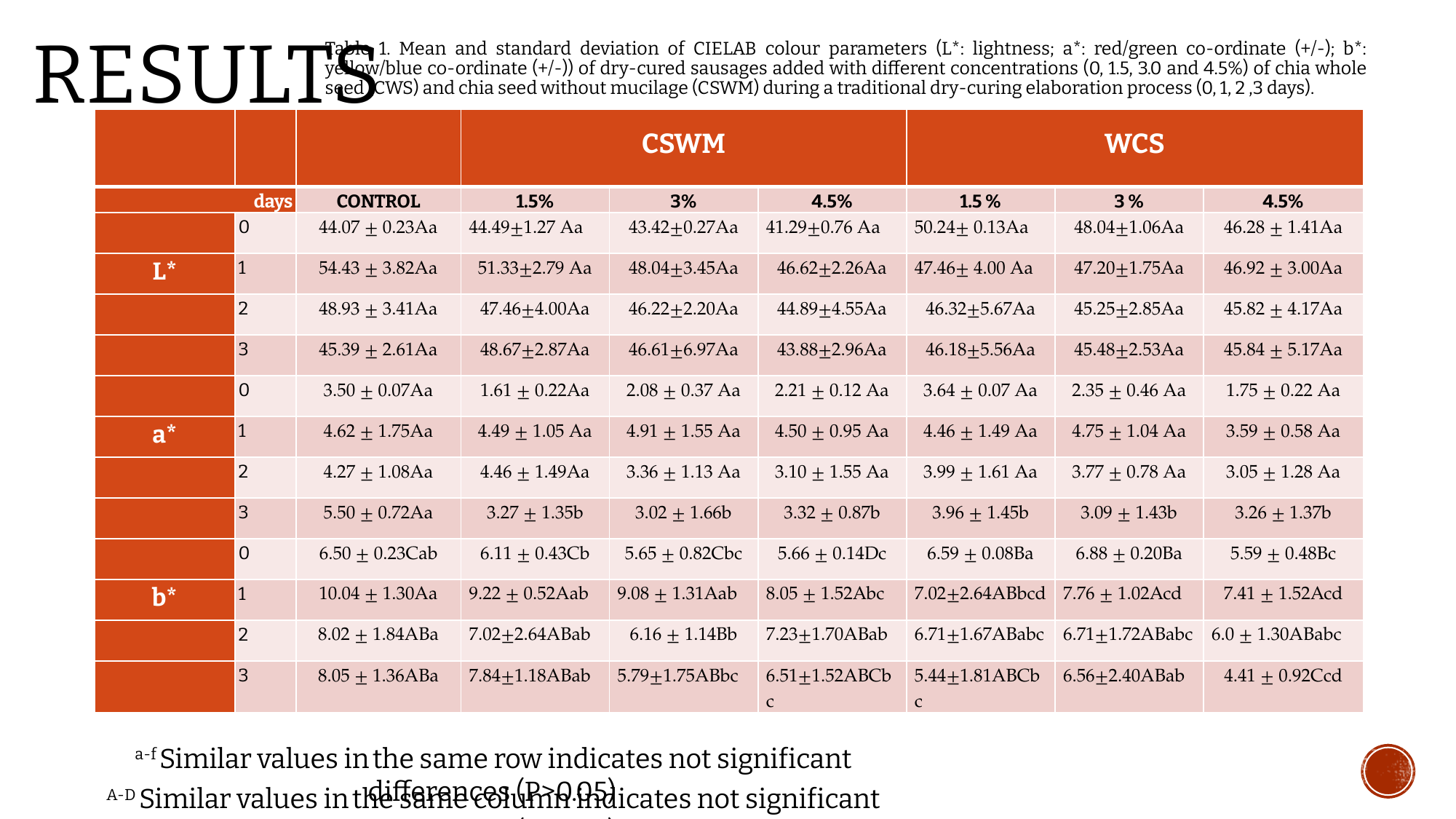

# RESULTS
Table 1. Mean and standard deviation of CIELAB colour parameters (L*: lightness; a*: red/green co-ordinate (+/-); b*: yellow/blue co-ordinate (+/-)) of dry-cured sausages added with different concentrations (0, 1.5, 3.0 and 4.5%) of chia whole seed (CWS) and chia seed without mucilage (CSWM) during a traditional dry-curing elaboration process (0, 1, 2 ,3 days).
|  |  |  | CSWM |  |  | WCS |  |  |
| --- | --- | --- | --- | --- | --- | --- | --- | --- |
| days |  | CONTROL | 1.5% | 3% | 4.5% | 1.5 % | 3 % | 4.5% |
|  | 0 | 44.07 ± 0.23Aa | 44.49±1.27 Aa | 43.42±0.27Aa | 41.29±0.76 Aa | 50.24± 0.13Aa | 48.04±1.06Aa | 46.28 ± 1.41Aa |
| L\* | 1 | 54.43 ± 3.82Aa | 51.33±2.79 Aa | 48.04±3.45Aa | 46.62±2.26Aa | 47.46± 4.00 Aa | 47.20±1.75Aa | 46.92 ± 3.00Aa |
|  | 2 | 48.93 ± 3.41Aa | 47.46±4.00Aa | 46.22±2.20Aa | 44.89±4.55Aa | 46.32±5.67Aa | 45.25±2.85Aa | 45.82 ± 4.17Aa |
|  | 3 | 45.39 ± 2.61Aa | 48.67±2.87Aa | 46.61±6.97Aa | 43.88±2.96Aa | 46.18±5.56Aa | 45.48±2.53Aa | 45.84 ± 5.17Aa |
|  | 0 | 3.50 ± 0.07Aa | 1.61 ± 0.22Aa | 2.08 ± 0.37 Aa | 2.21 ± 0.12 Aa | 3.64 ± 0.07 Aa | 2.35 ± 0.46 Aa | 1.75 ± 0.22 Aa |
| a\* | 1 | 4.62 ± 1.75Aa | 4.49 ± 1.05 Aa | 4.91 ± 1.55 Aa | 4.50 ± 0.95 Aa | 4.46 ± 1.49 Aa | 4.75 ± 1.04 Aa | 3.59 ± 0.58 Aa |
|  | 2 | 4.27 ± 1.08Aa | 4.46 ± 1.49Aa | 3.36 ± 1.13 Aa | 3.10 ± 1.55 Aa | 3.99 ± 1.61 Aa | 3.77 ± 0.78 Aa | 3.05 ± 1.28 Aa |
|  | 3 | 5.50 ± 0.72Aa | 3.27 ± 1.35b | 3.02 ± 1.66b | 3.32 ± 0.87b | 3.96 ± 1.45b | 3.09 ± 1.43b | 3.26 ± 1.37b |
|  | 0 | 6.50 ± 0.23Cab | 6.11 ± 0.43Cb | 5.65 ± 0.82Cbc | 5.66 ± 0.14Dc | 6.59 ± 0.08Ba | 6.88 ± 0.20Ba | 5.59 ± 0.48Bc |
| b\* | 1 | 10.04 ± 1.30Aa | 9.22 ± 0.52Aab | 9.08 ± 1.31Aab | 8.05 ± 1.52Abc | 7.02±2.64ABbcd | 7.76 ± 1.02Acd | 7.41 ± 1.52Acd |
|  | 2 | 8.02 ± 1.84ABa | 7.02±2.64ABab | 6.16 ± 1.14Bb | 7.23±1.70ABab | 6.71±1.67ABabc | 6.71±1.72ABabc | 6.0 ± 1.30ABabc |
|  | 3 | 8.05 ± 1.36ABa | 7.84±1.18ABab | 5.79±1.75ABbc | 6.51±1.52ABCbc | 5.44±1.81ABCbc | 6.56±2.40ABab | 4.41 ± 0.92Ccd |
 a-f Similar values in the same row indicates not significant differences (P>0.05)
 A-D Similar values in the same column indicates not significant differences (P>0.05)